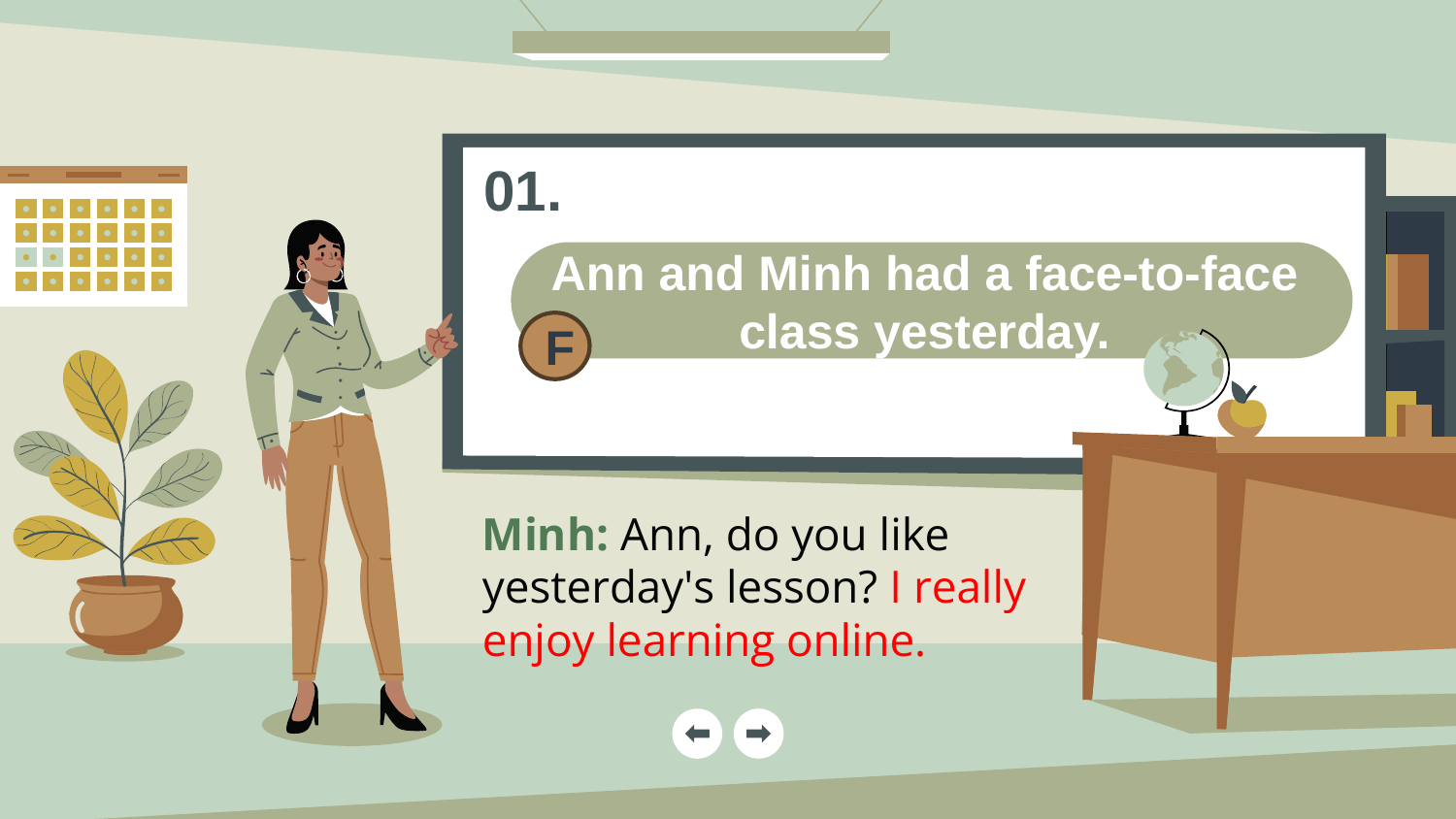

01.

# Ann and Minh had a face-to-face class yesterday.
F

Minh: Ann, do you like yesterday's lesson? I really enjoy learning online.